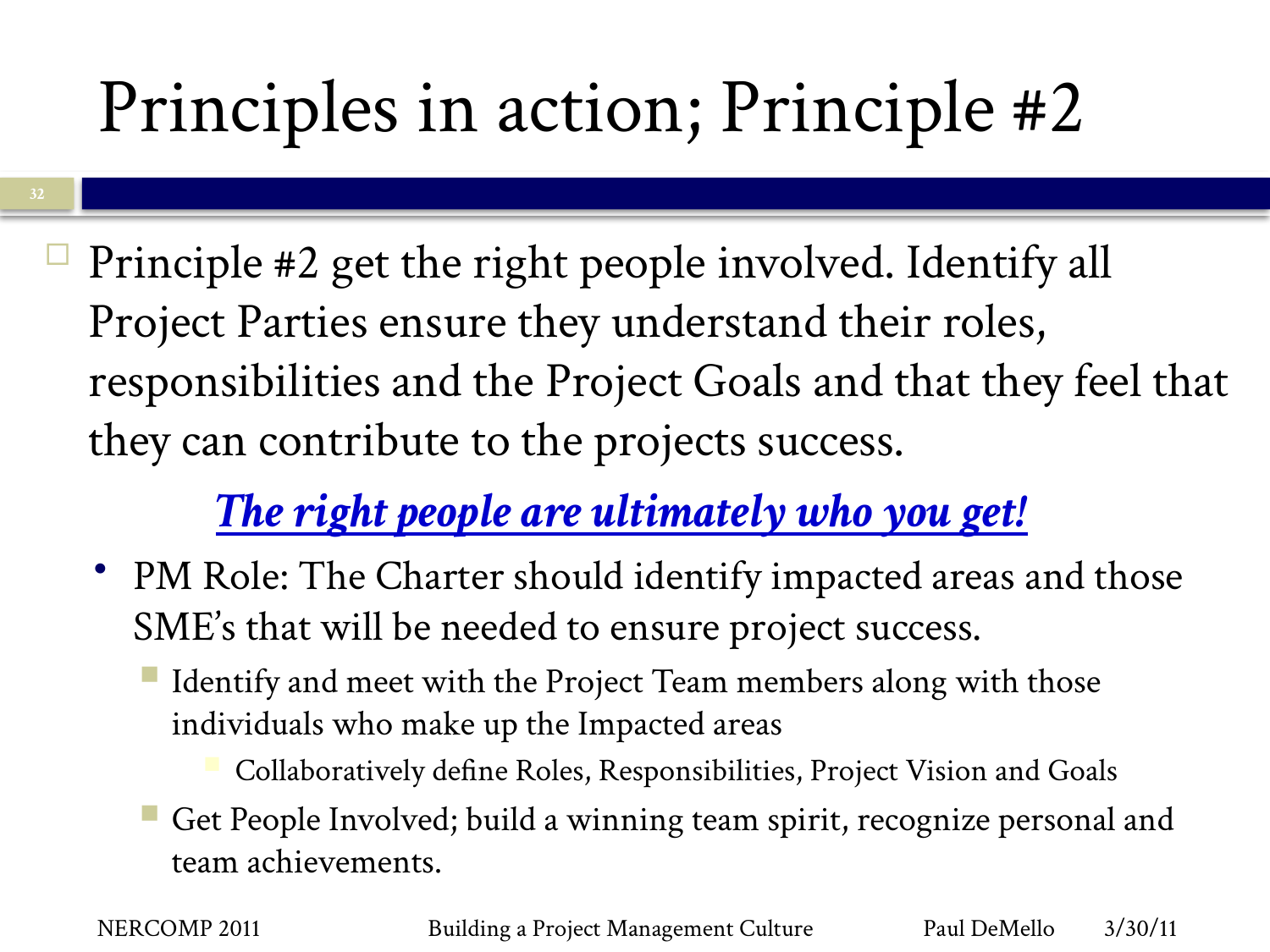

# Principles in action; Principle #2
32
Principle #2 get the right people involved. Identify all Project Parties ensure they understand their roles, responsibilities and the Project Goals and that they feel that they can contribute to the projects success.
		The right people are ultimately who you get!
PM Role: The Charter should identify impacted areas and those SME’s that will be needed to ensure project success.
Identify and meet with the Project Team members along with those individuals who make up the Impacted areas
Collaboratively define Roles, Responsibilities, Project Vision and Goals
Get People Involved; build a winning team spirit, recognize personal and team achievements.

NERCOMP 2011 	              Building a Project Management Culture                    Paul DeMello         3/30/11